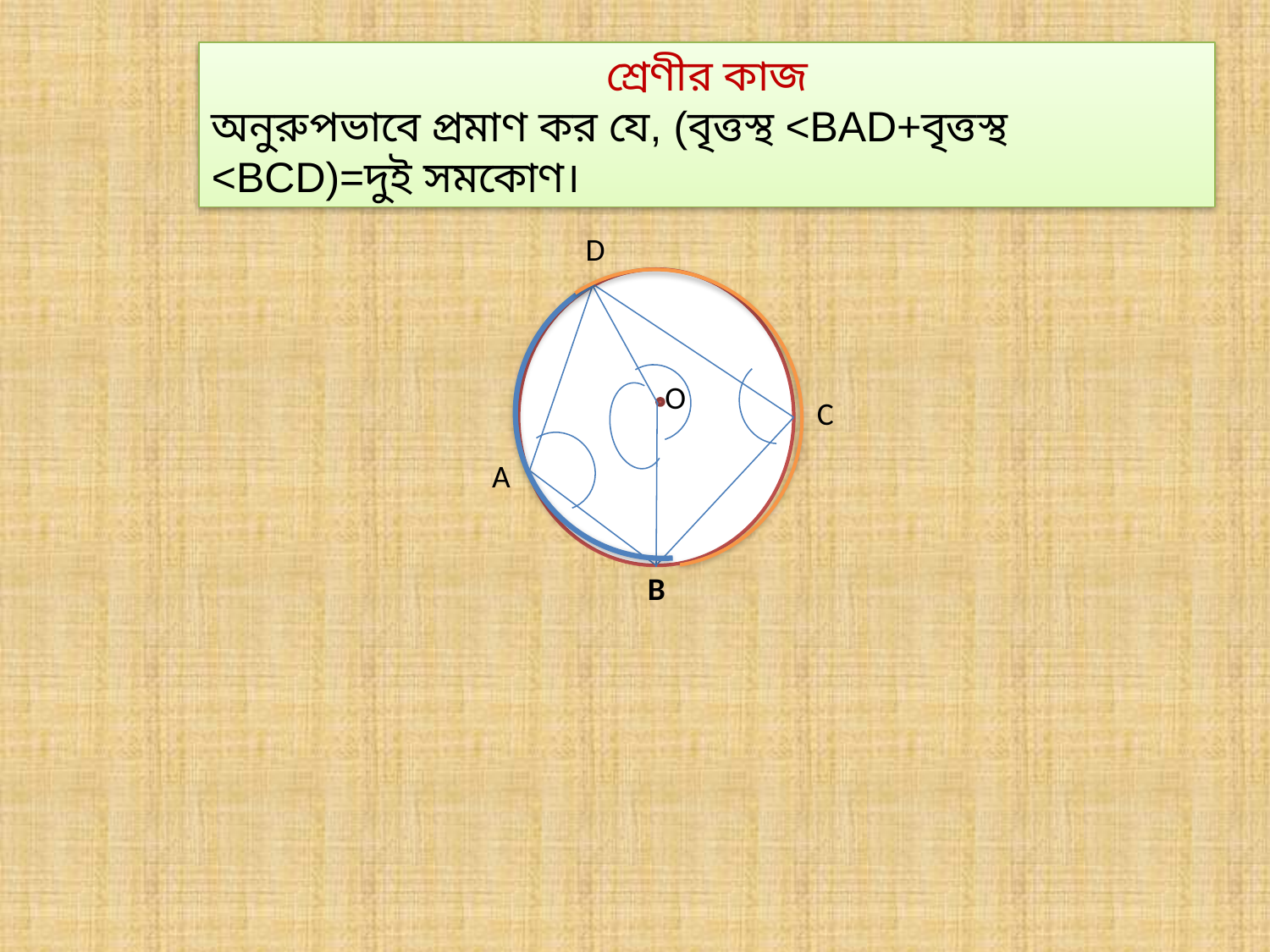

শ্রেণীর কাজ
অনুরুপভাবে প্রমাণ কর যে, (বৃত্তস্থ <BAD+বৃত্তস্থ <BCD)=দুই সমকোণ।
D

O

C

A
B